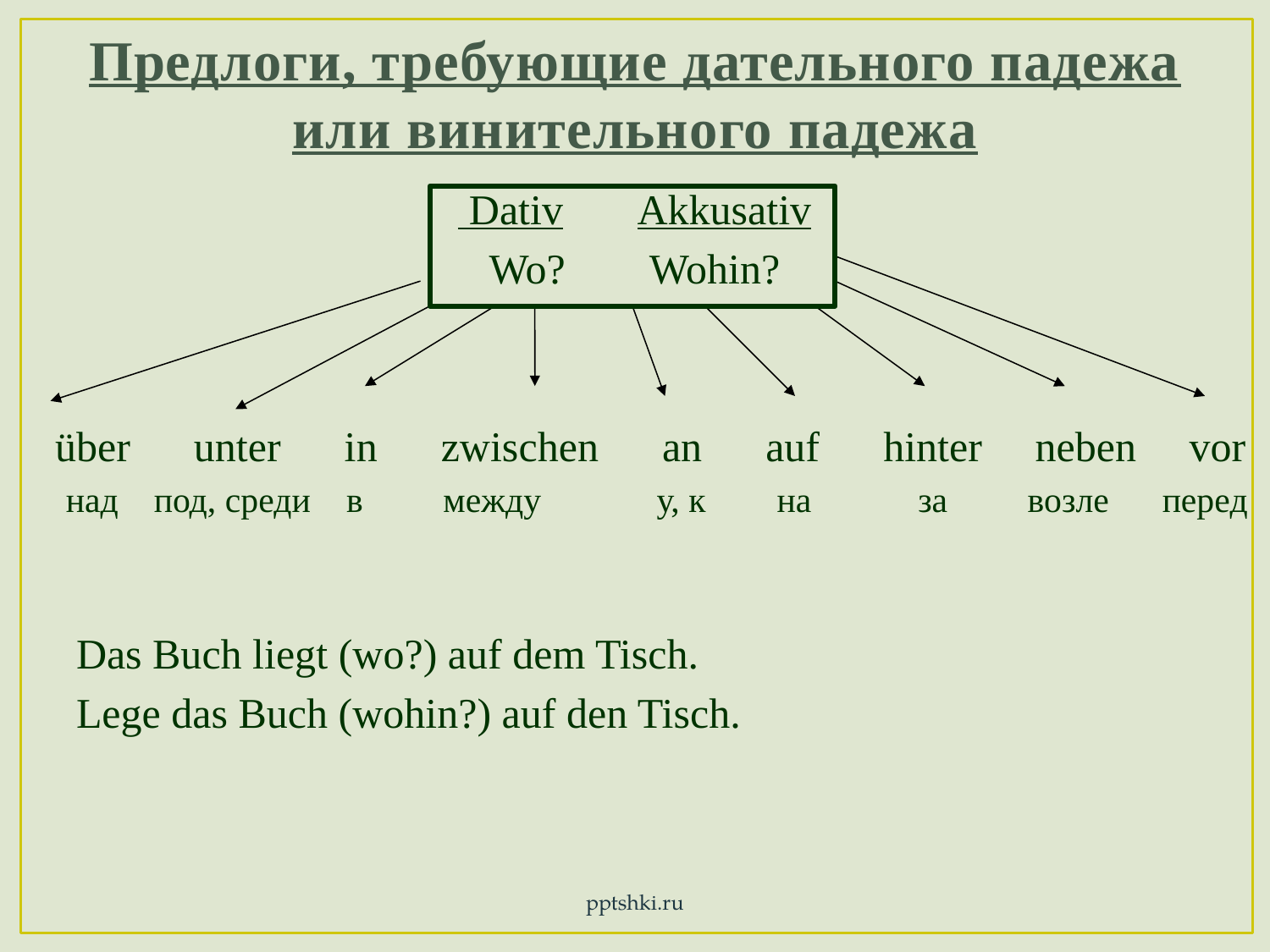

# Предлоги, требующие дательного падежа или винительного падежа
 Dativ       Akkusativ
                                             Wo?        Wohin?

    über      unter      in      zwischen      an      auf      hinter     neben     vor
      над    под, среди    в         между             у, к        на            за         возле      перед

      Das Buch liegt (wo?) auf dem Tisch.
      Lege das Buch (wohin?) auf den Tisch.

pptshki.ru